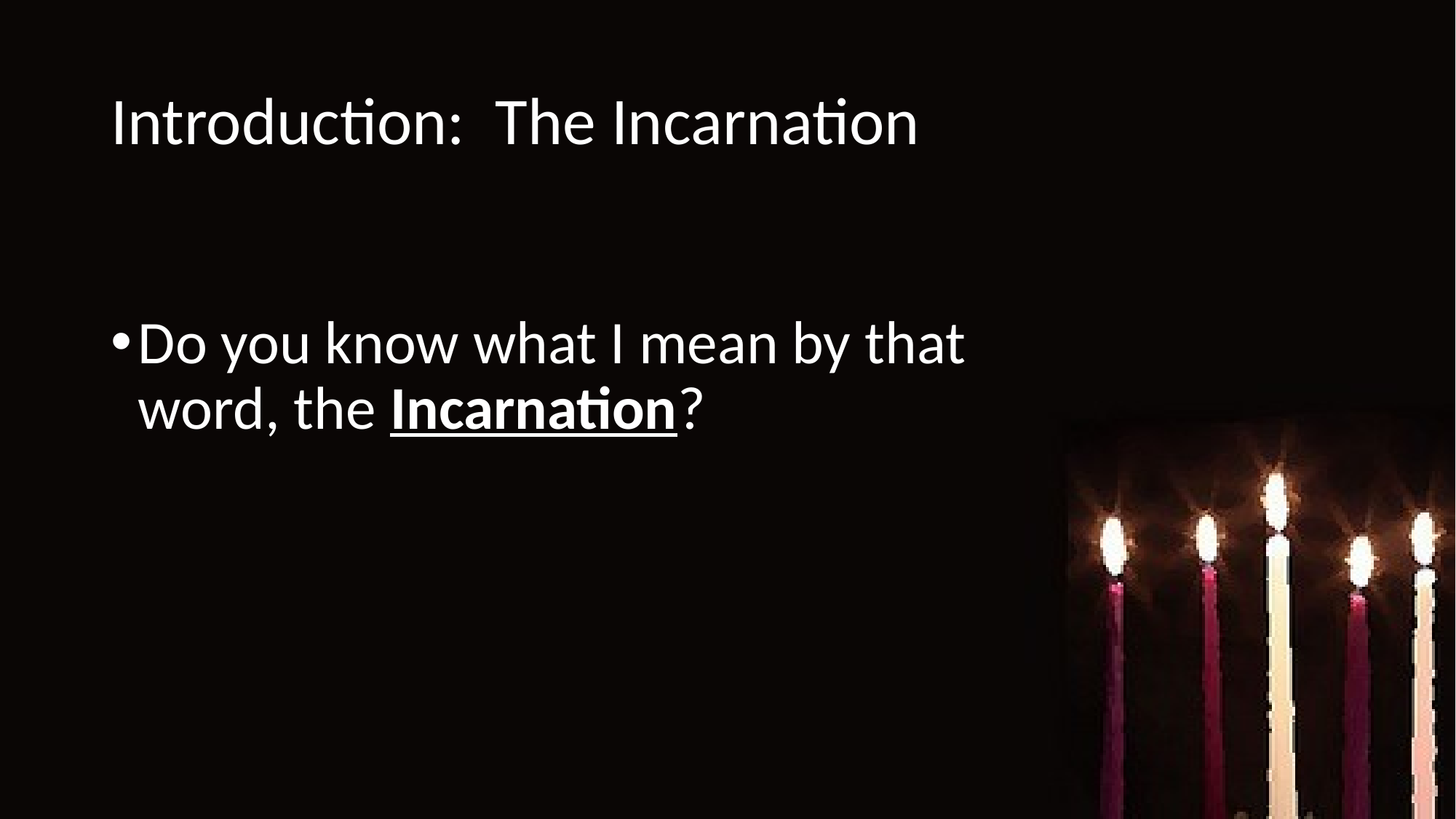

# Introduction:  The Incarnation

Do you know what I mean by that word, the Incarnation?